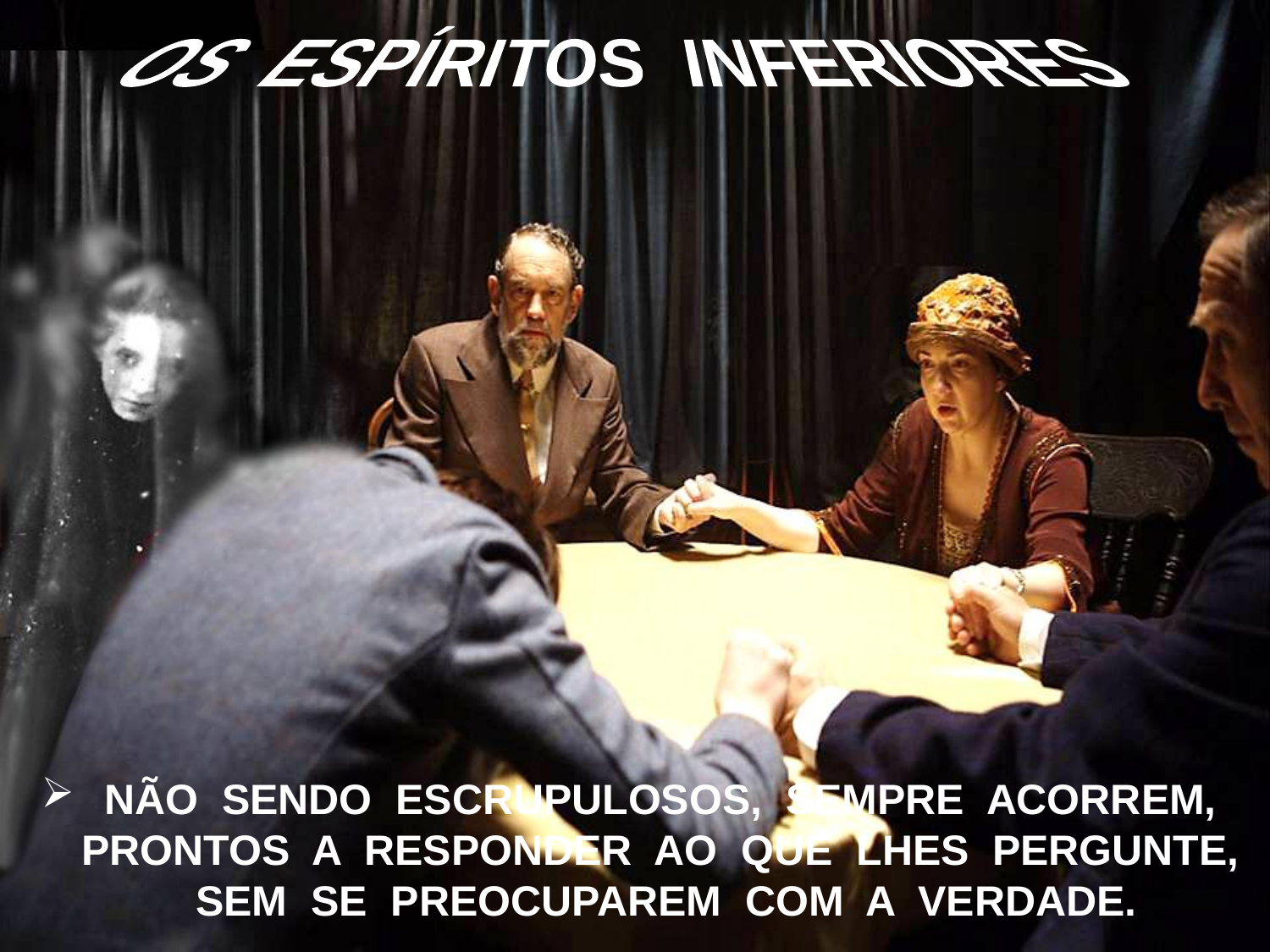

OS  ESPÍRITOS  INFERIORES
NÃO  SENDO  ESCRUPULOSOS,  SEMPRE  ACORREM,  PRONTOS  A  RESPONDER  AO  QUE  LHES  PERGUNTE,  SEM  SE  PREOCUPAREM  COM  A  VERDADE.